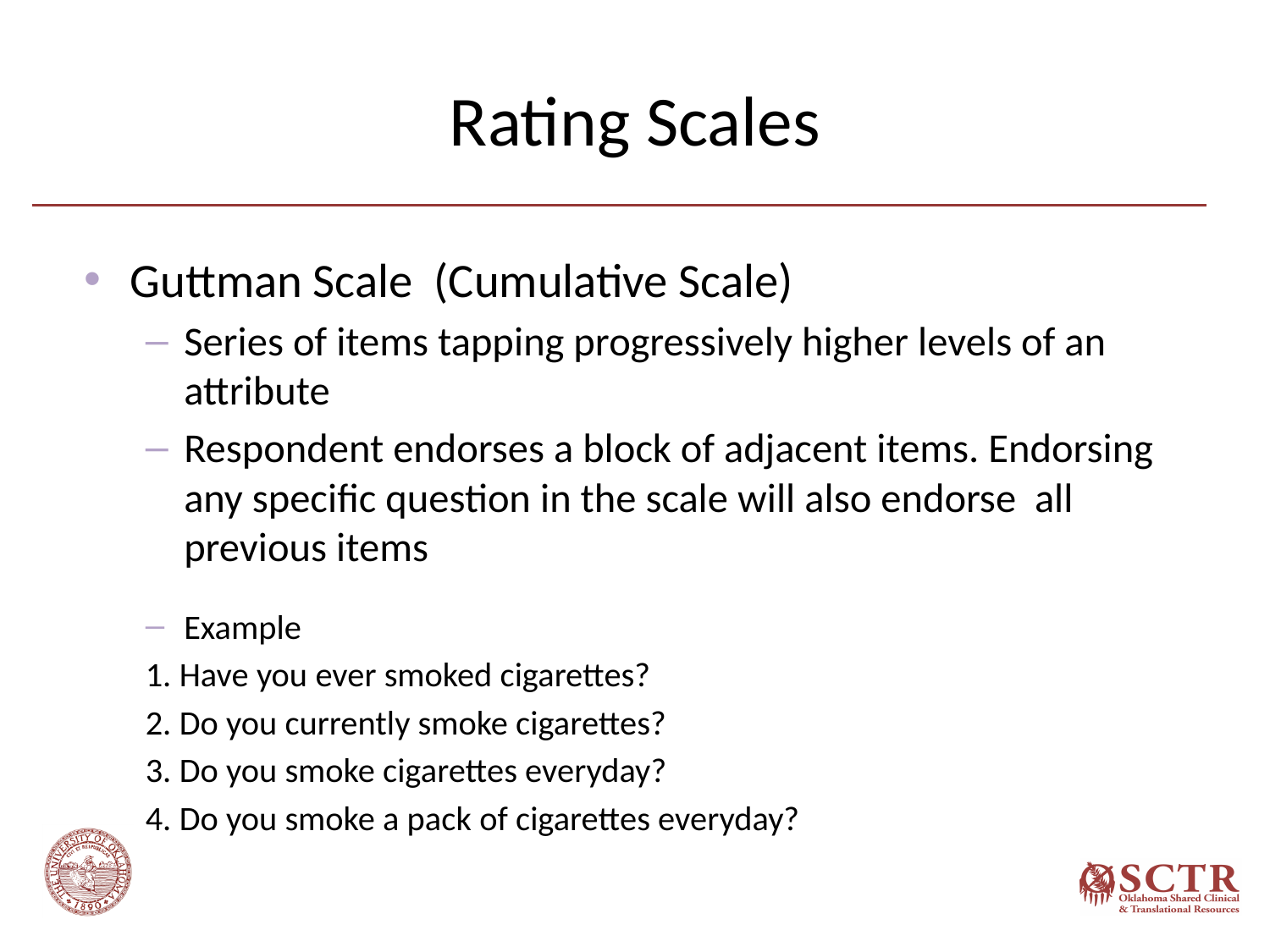

# Rating Scales
Guttman Scale  (Cumulative Scale)
Series of items tapping progressively higher levels of an attribute
Respondent endorses a block of adjacent items. Endorsing any specific question in the scale will also endorse  all previous items

Example
	1. Have you ever smoked cigarettes?
	2. Do you currently smoke cigarettes?
	3. Do you smoke cigarettes everyday?
	4. Do you smoke a pack of cigarettes everyday?